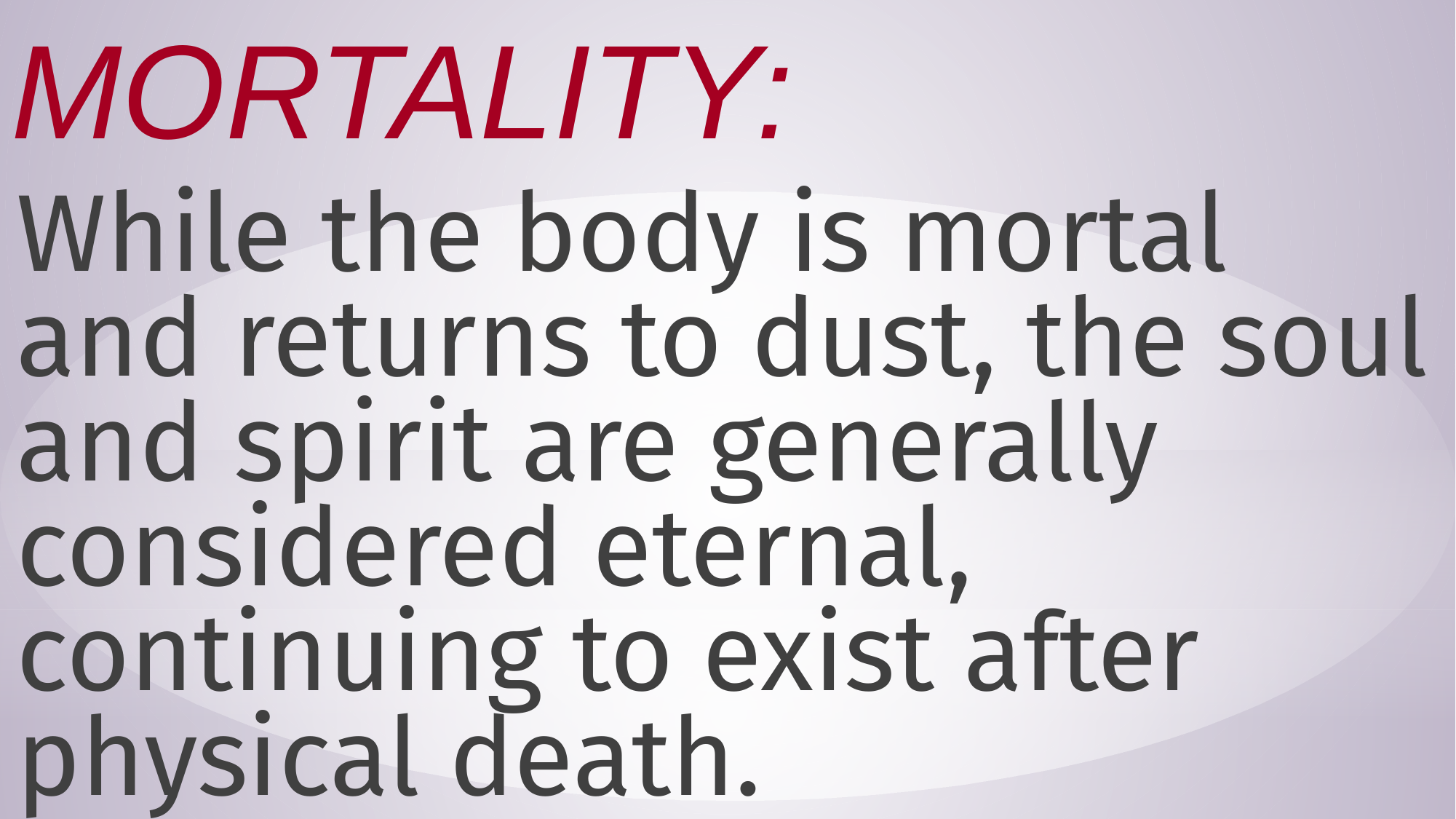

# Mortality:
While the body is mortal and returns to dust, the soul and spirit are generally considered eternal, continuing to exist after physical death.